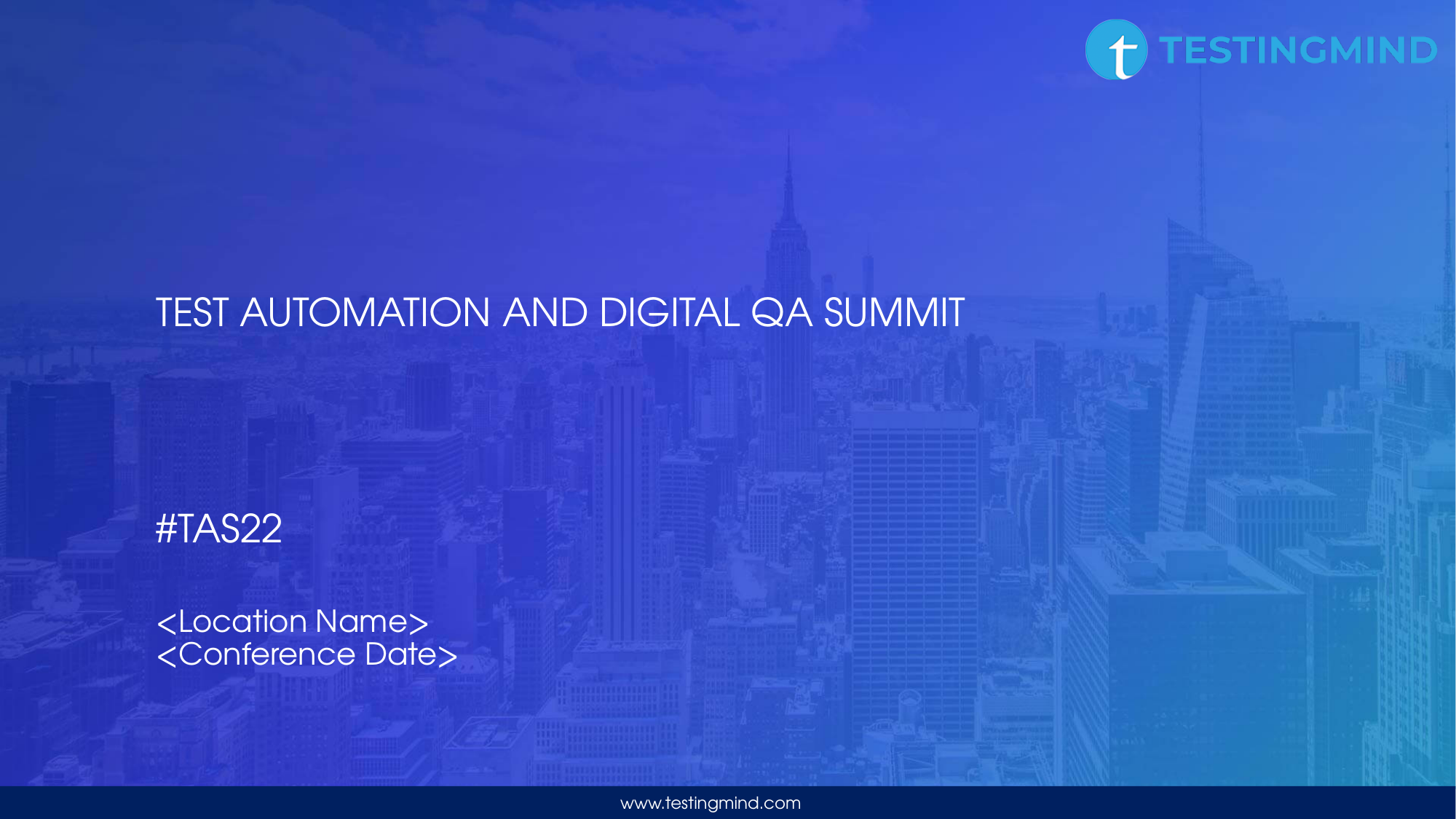

# Test Automation and Digital QA Summit #TAS22
<Location Name>
<Conference Date>